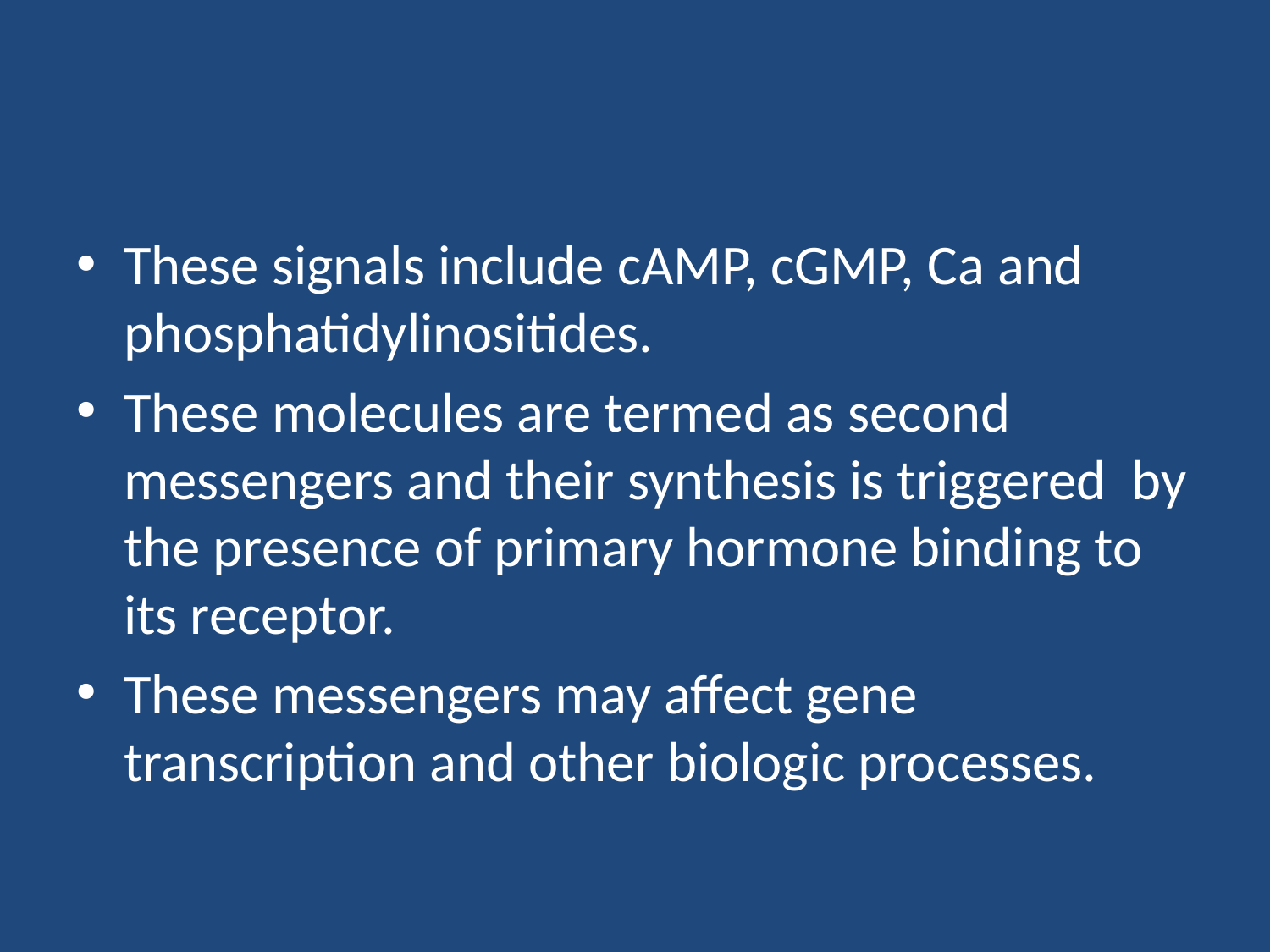

#
These signals include cAMP, cGMP, Ca and phosphatidylinositides.
These molecules are termed as second messengers and their synthesis is triggered  by the presence of primary hormone binding to its receptor.
These messengers may affect gene transcription and other biologic processes.